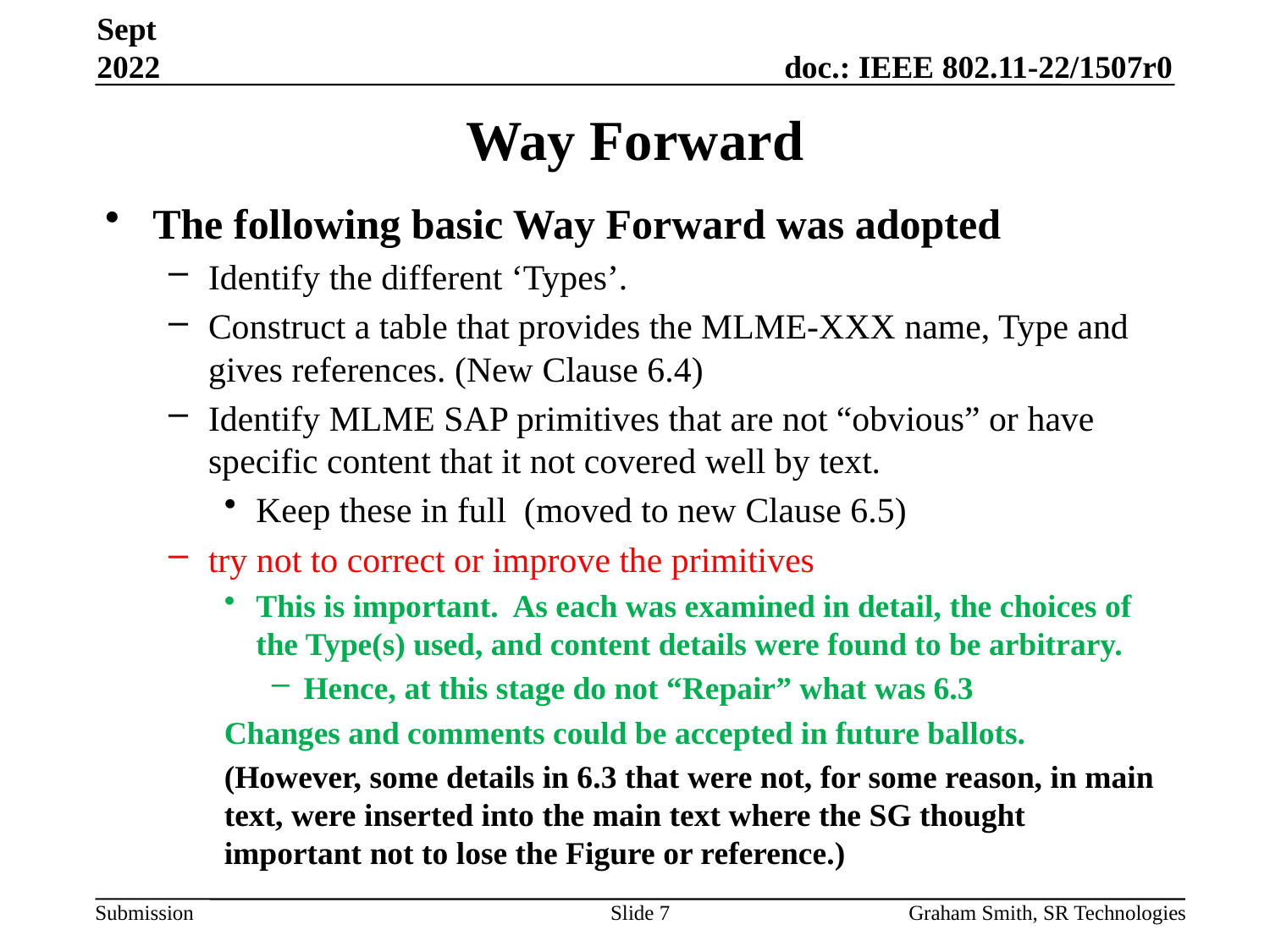

Sept 2022
# Way Forward
The following basic Way Forward was adopted
Identify the different ‘Types’.
Construct a table that provides the MLME-XXX name, Type and gives references. (New Clause 6.4)
Identify MLME SAP primitives that are not “obvious” or have specific content that it not covered well by text.
Keep these in full  (moved to new Clause 6.5)
try not to correct or improve the primitives
This is important.  As each was examined in detail, the choices of the Type(s) used, and content details were found to be arbitrary.
Hence, at this stage do not “Repair” what was 6.3
Changes and comments could be accepted in future ballots.
(However, some details in 6.3 that were not, for some reason, in main text, were inserted into the main text where the SG thought important not to lose the Figure or reference.)

Slide 7
Graham Smith, SR Technologies